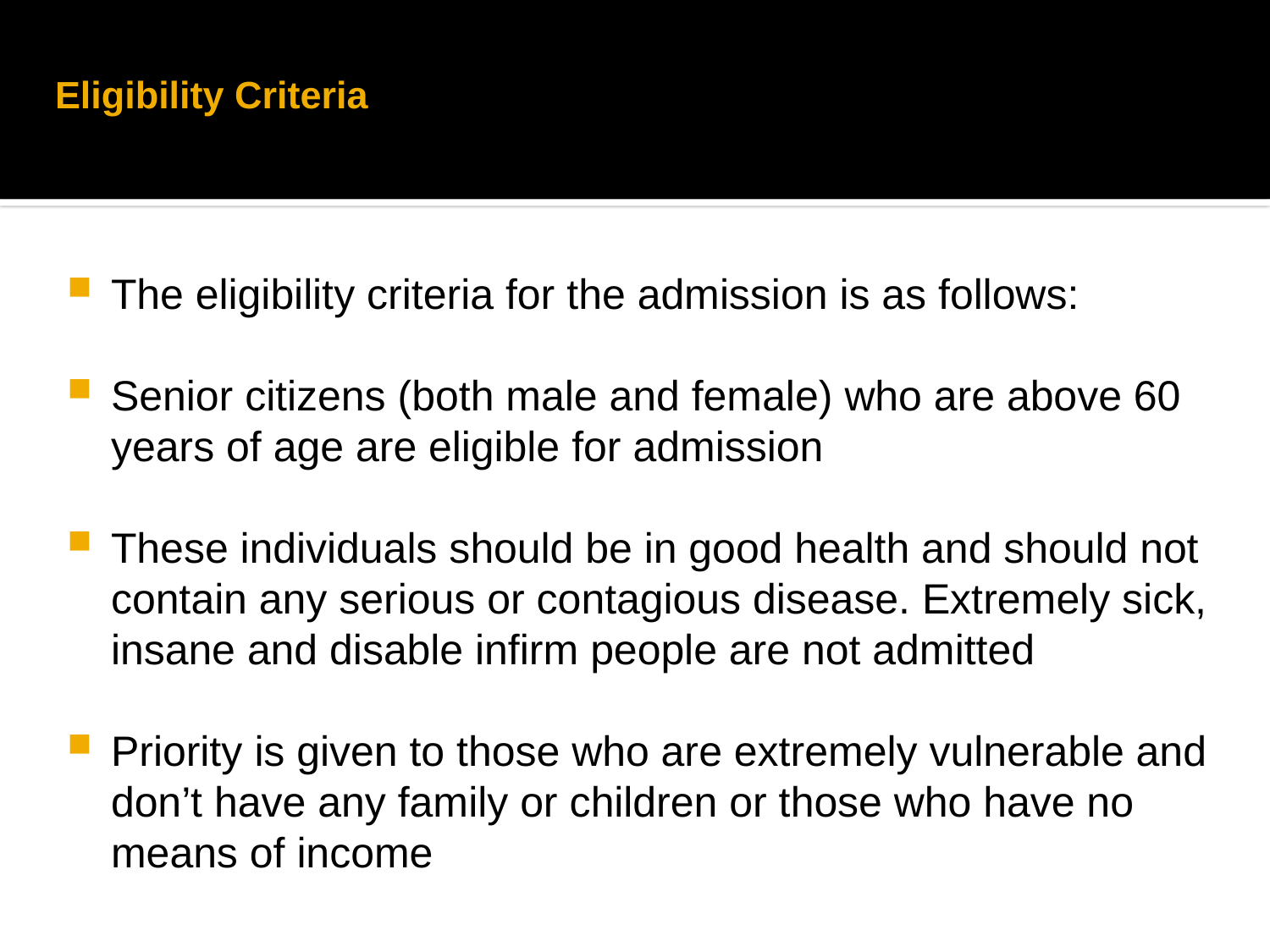

# Eligibility Criteria
The eligibility criteria for the admission is as follows:

Senior citizens (both male and female) who are above 60 years of age are eligible for admission

These individuals should be in good health and should not contain any serious or contagious disease. Extremely sick, insane and disable infirm people are not admitted

Priority is given to those who are extremely vulnerable and don’t have any family or children or those who have no means of income